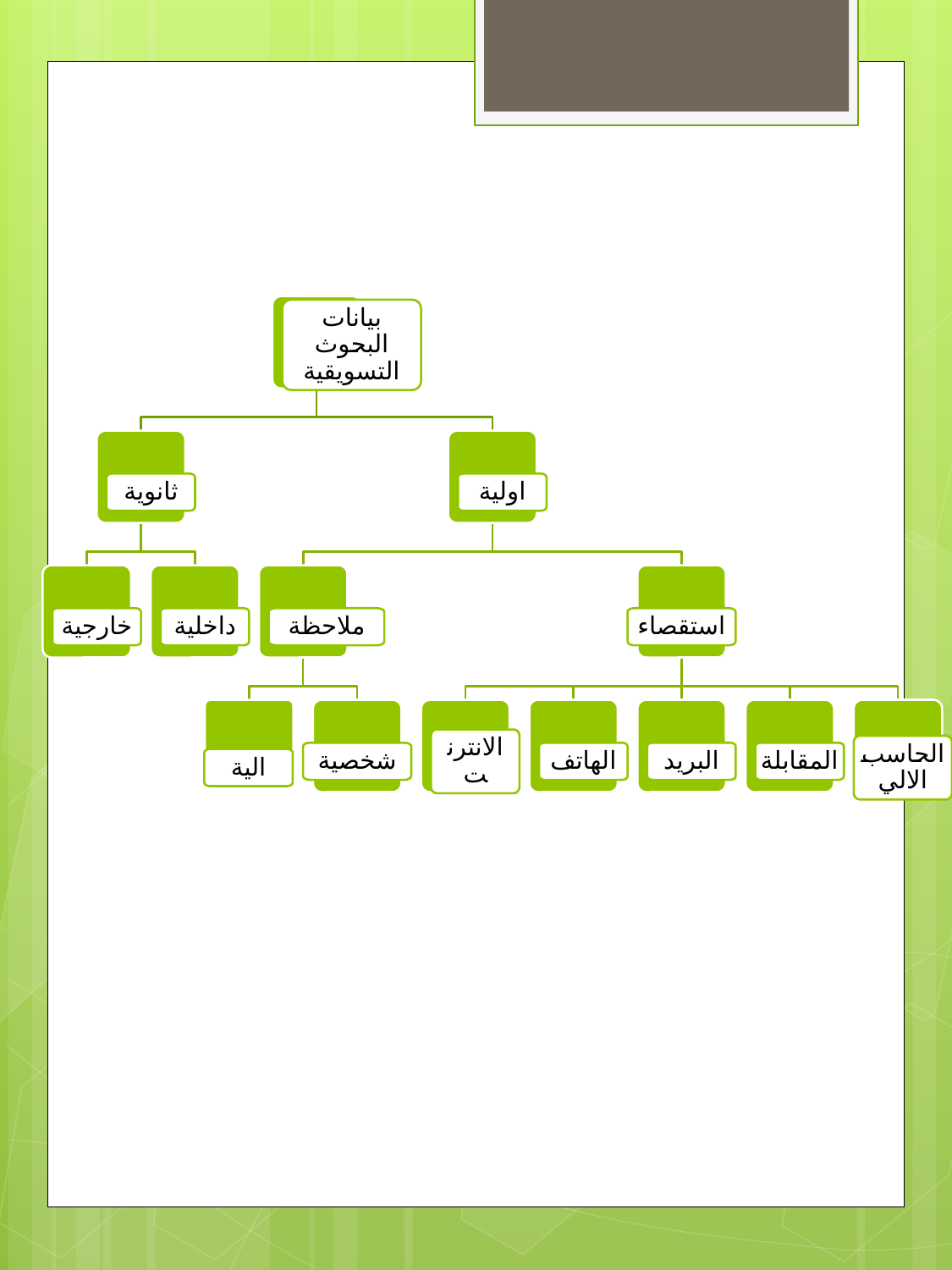

#

بيانات البحوث التسويقية

ثانوية
اولية

خارجية
داخلية
ملاحظة
استقصاء

الحاسب الالي
شخصية
الانترنت
الهاتف
البريد
المقابلة
الية